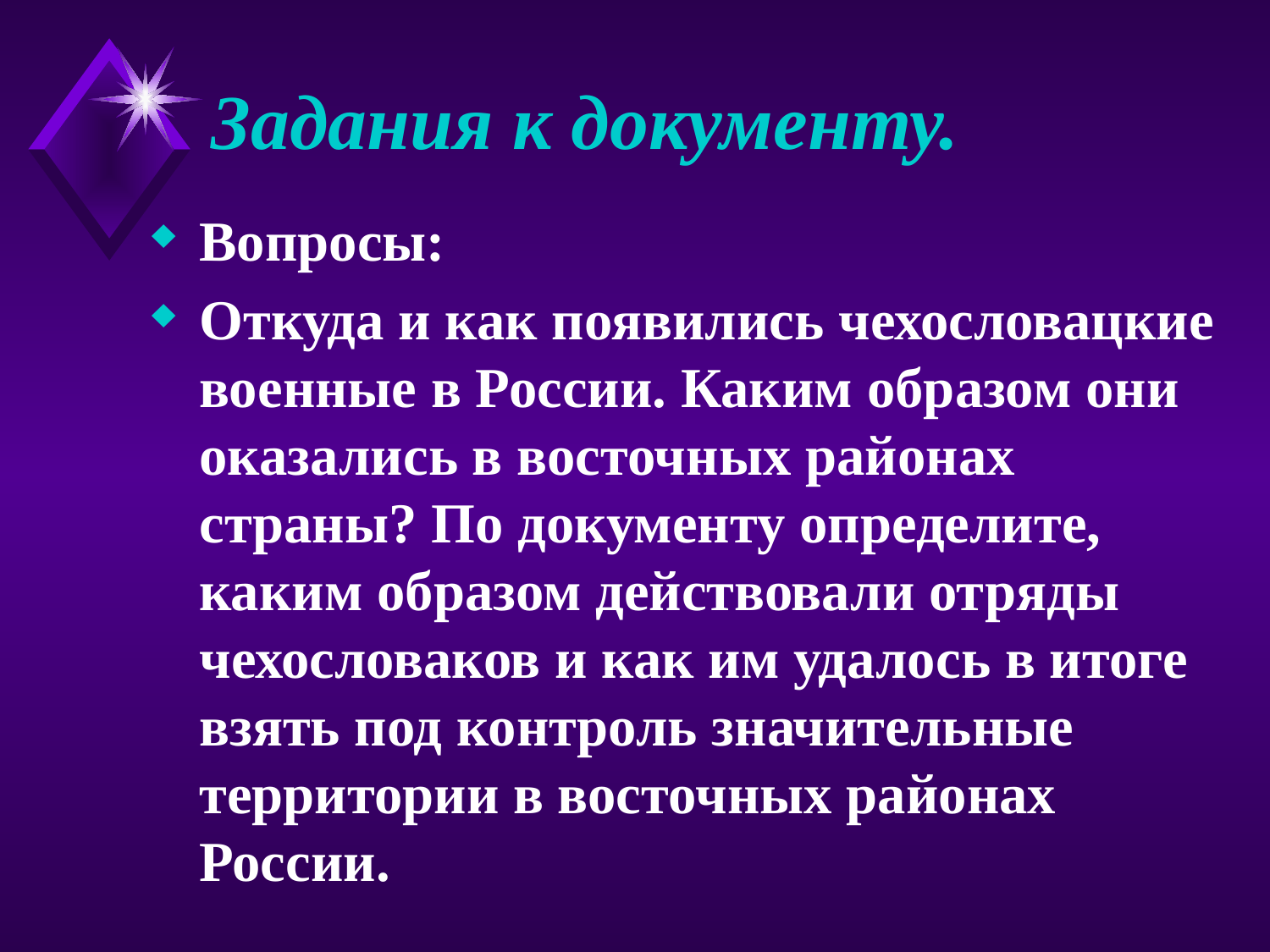

# Задания к документу.
Вопросы:
Откуда и как появились чехословацкие военные в России. Каким образом они оказались в восточных районах страны? По документу определите, каким образом действовали отряды чехословаков и как им удалось в итоге взять под контроль значительные территории в восточных районах России.